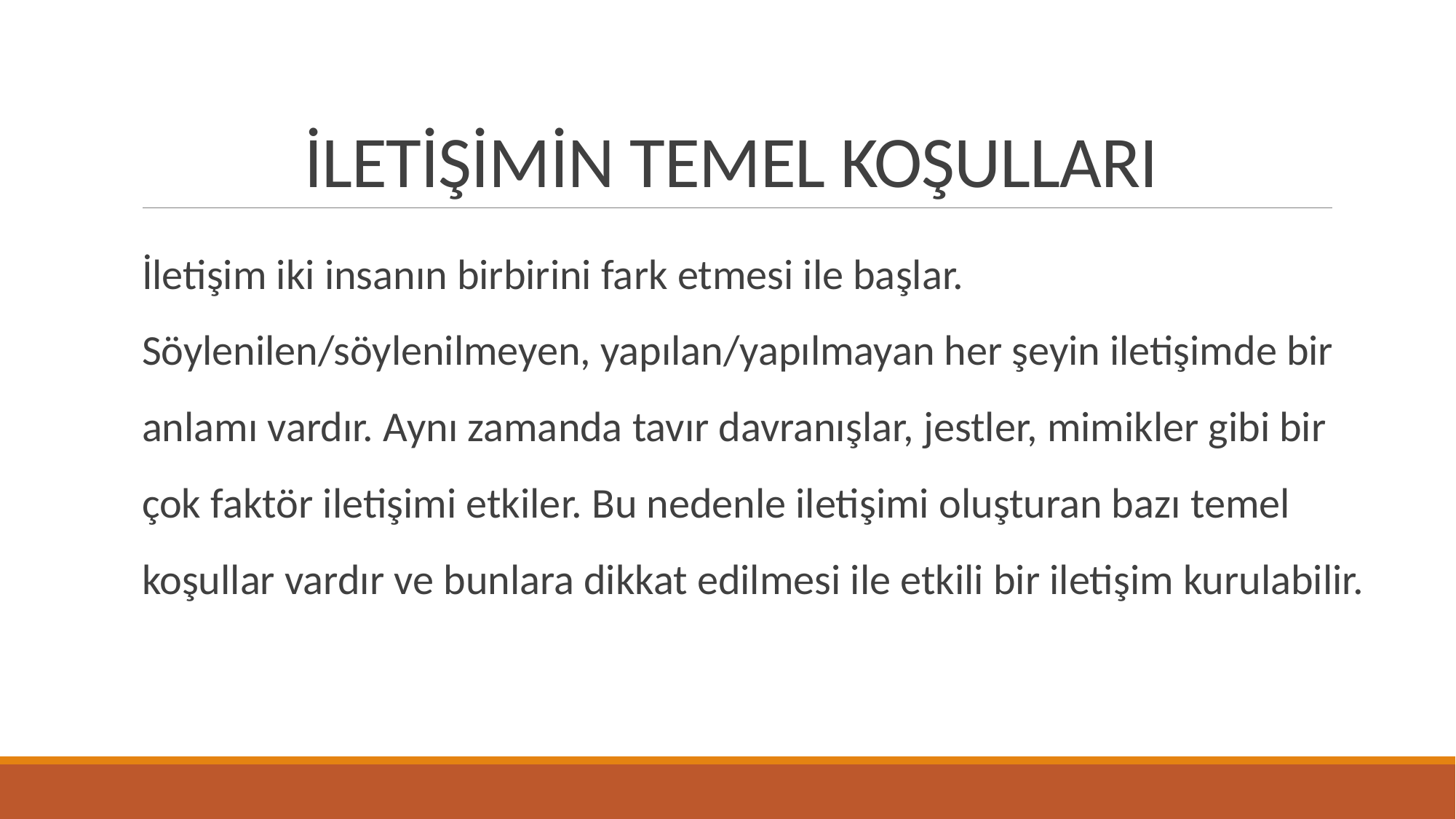

# İLETİŞİMİN TEMEL KOŞULLARI
İletişim iki insanın birbirini fark etmesi ile başlar. Söylenilen/söylenilmeyen, yapılan/yapılmayan her şeyin iletişimde bir anlamı vardır. Aynı zamanda tavır davranışlar, jestler, mimikler gibi bir çok faktör iletişimi etkiler. Bu nedenle iletişimi oluşturan bazı temel koşullar vardır ve bunlara dikkat edilmesi ile etkili bir iletişim kurulabilir.